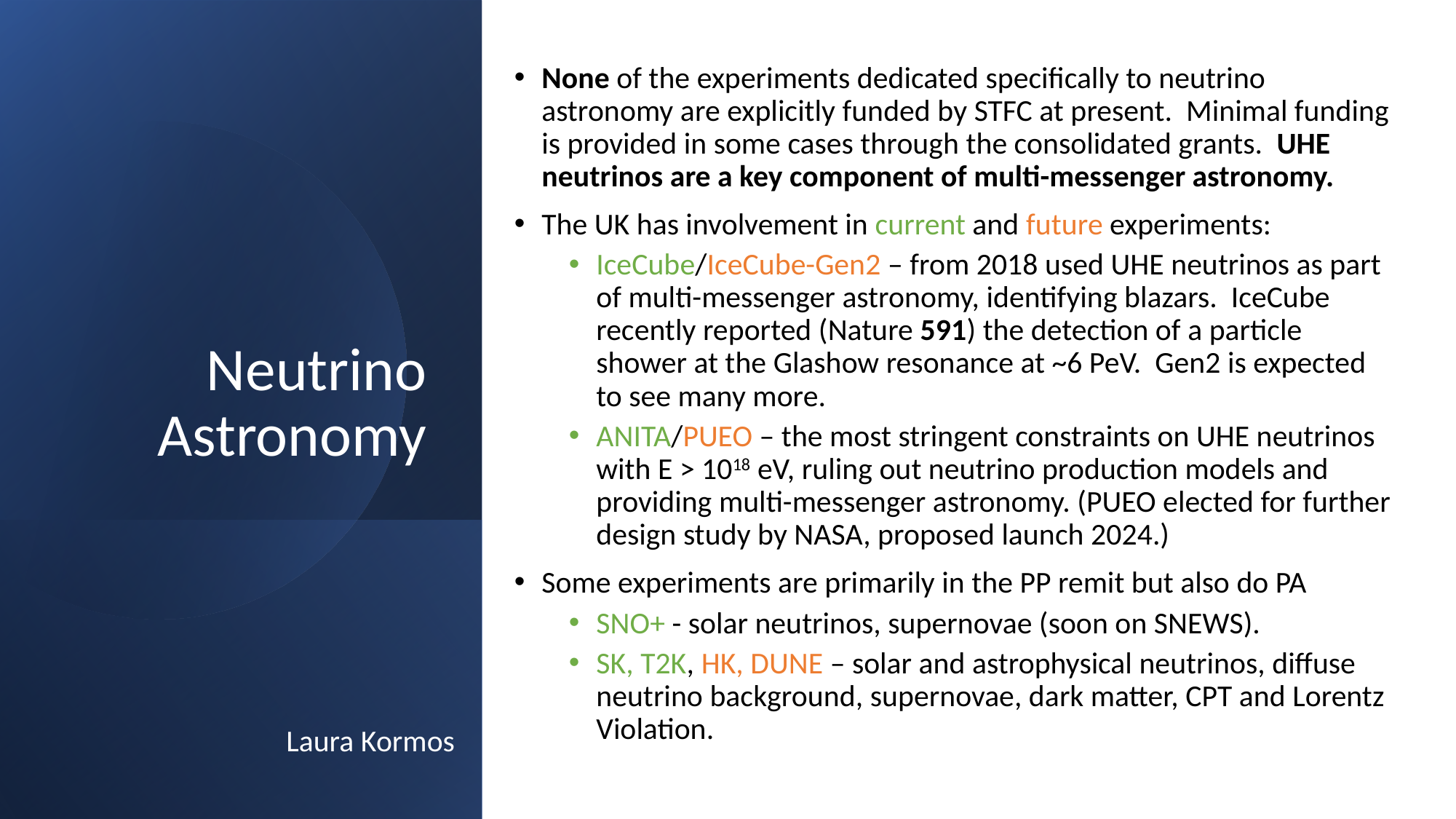

None of the experiments dedicated specifically to neutrino astronomy are explicitly funded by STFC at present.  Minimal funding is provided in some cases through the consolidated grants.  UHE neutrinos are a key component of multi-messenger astronomy.
The UK has involvement in current and future experiments:
IceCube/IceCube-Gen2 – from 2018 used UHE neutrinos as part of multi-messenger astronomy, identifying blazars.  IceCube recently reported (Nature 591) the detection of a particle shower at the Glashow resonance at ~6 PeV.  Gen2 is expected to see many more.
ANITA/PUEO – the most stringent constraints on UHE neutrinos with E > 1018 eV, ruling out neutrino production models and providing multi-messenger astronomy. (PUEO elected for further design study by NASA, proposed launch 2024.)
Some experiments are primarily in the PP remit but also do PA
SNO+ - solar neutrinos, supernovae (soon on SNEWS).
SK, T2K, HK, DUNE – solar and astrophysical neutrinos, diffuse neutrino background, supernovae, dark matter, CPT and Lorentz Violation.
# Neutrino Astronomy

Laura Kormos